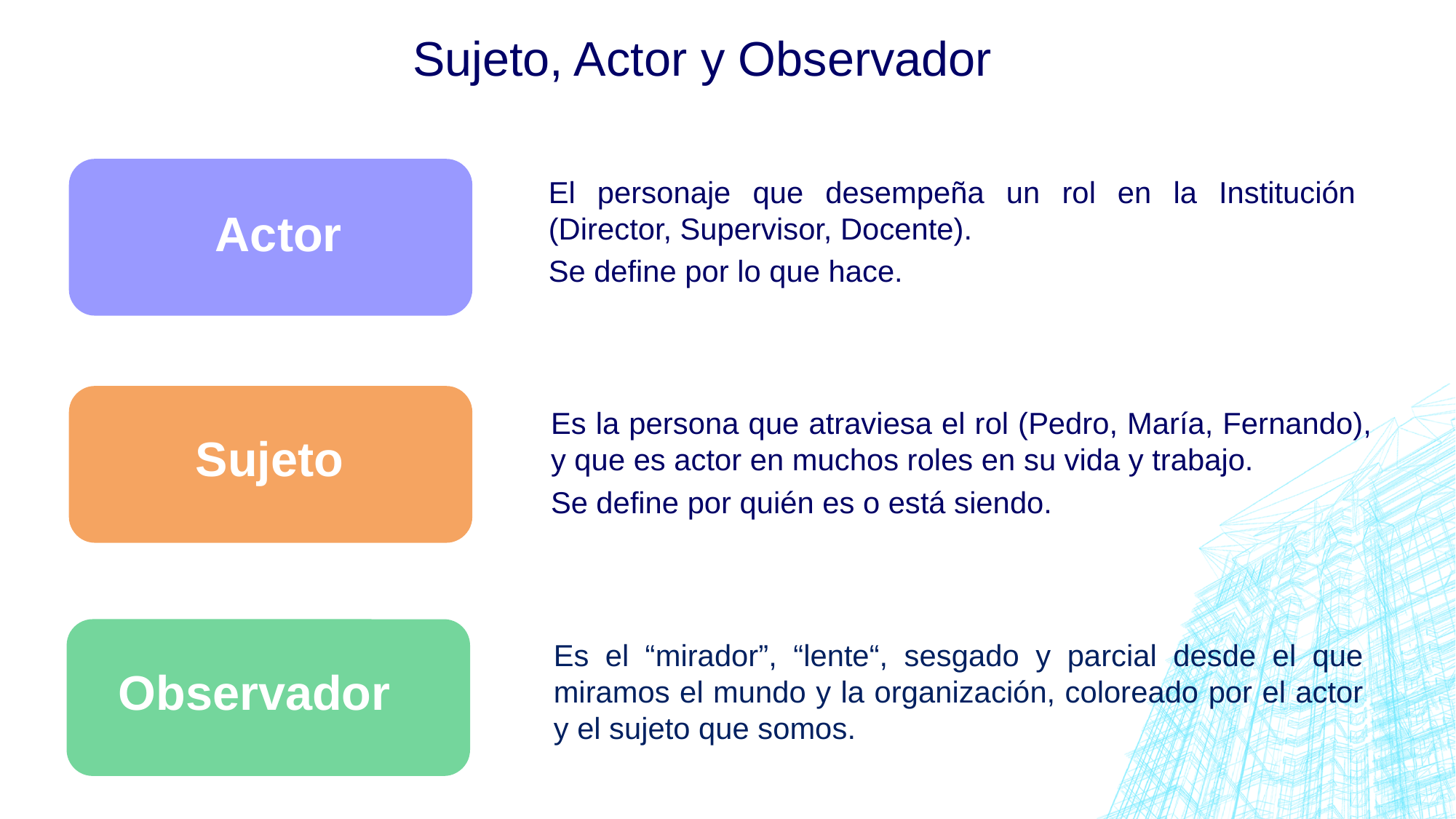

Sujeto, Actor y Observador

El personaje que desempeña un rol en la Institución (Director, Supervisor, Docente).
Se define por lo que hace.
Actor

Es la persona que atraviesa el rol (Pedro, María, Fernando), y que es actor en muchos roles en su vida y trabajo.
Se define por quién es o está siendo.
Sujeto

Es el “mirador”, “lente“, sesgado y parcial desde el que miramos el mundo y la organización, coloreado por el actor y el sujeto que somos.
Observador